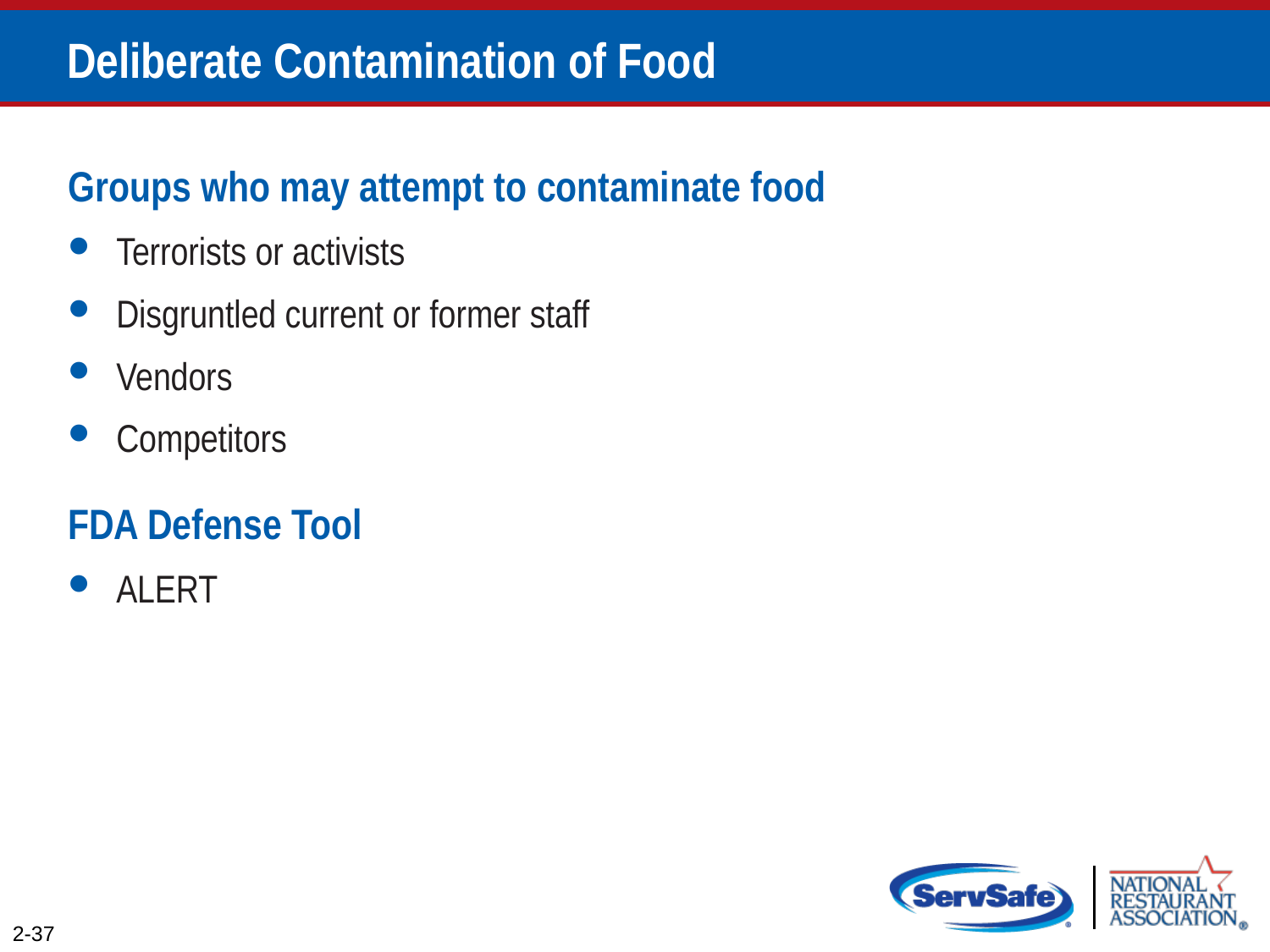

# Deliberate Contamination of Food
Groups who may attempt to contaminate food
Terrorists or activists
Disgruntled current or former staff
Vendors
Competitors
FDA Defense Tool
ALERT

2-37